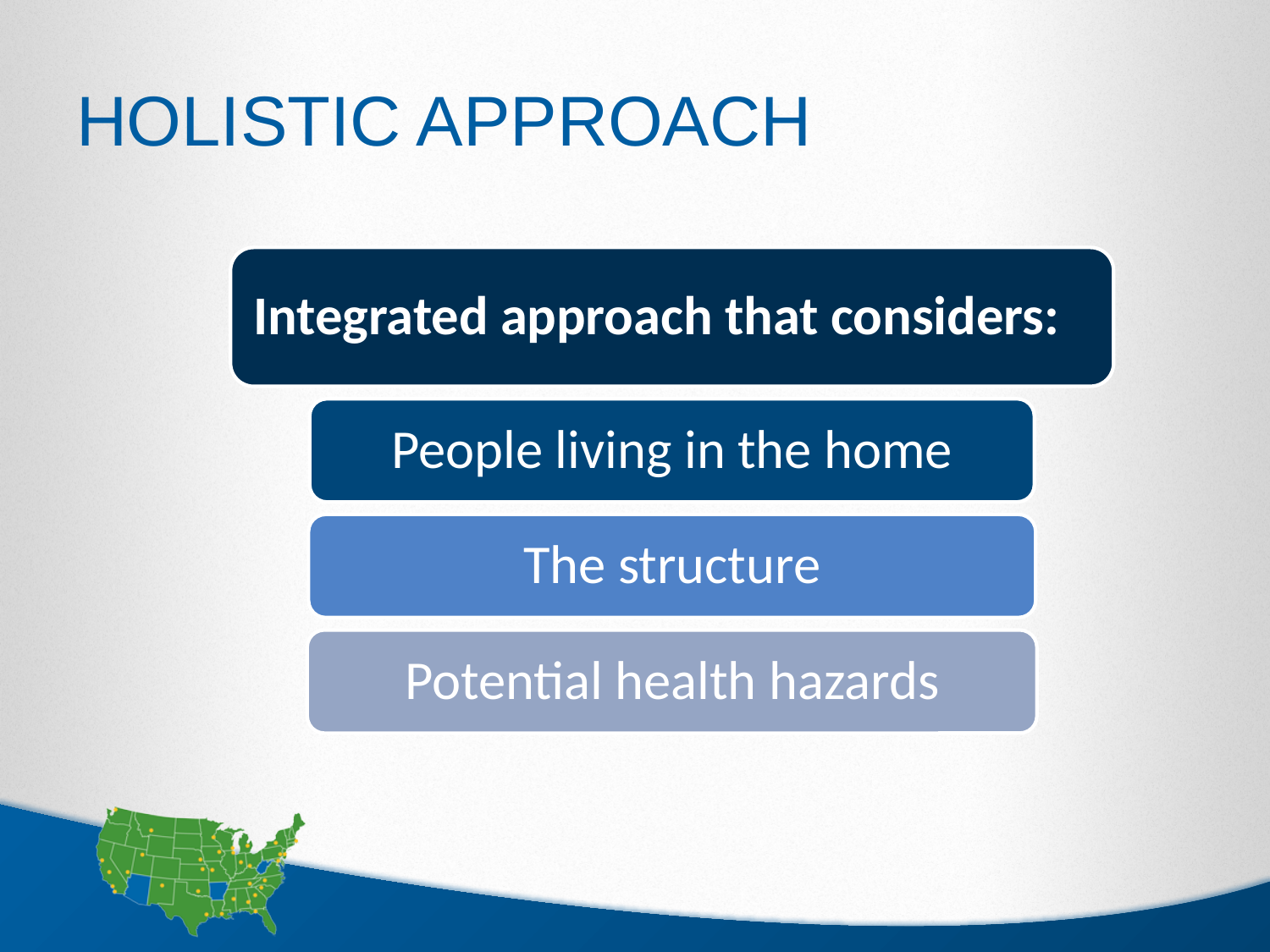

# Holistic Approach
Integrated approach that considers:
People living in the home
The structure
Potential health hazards